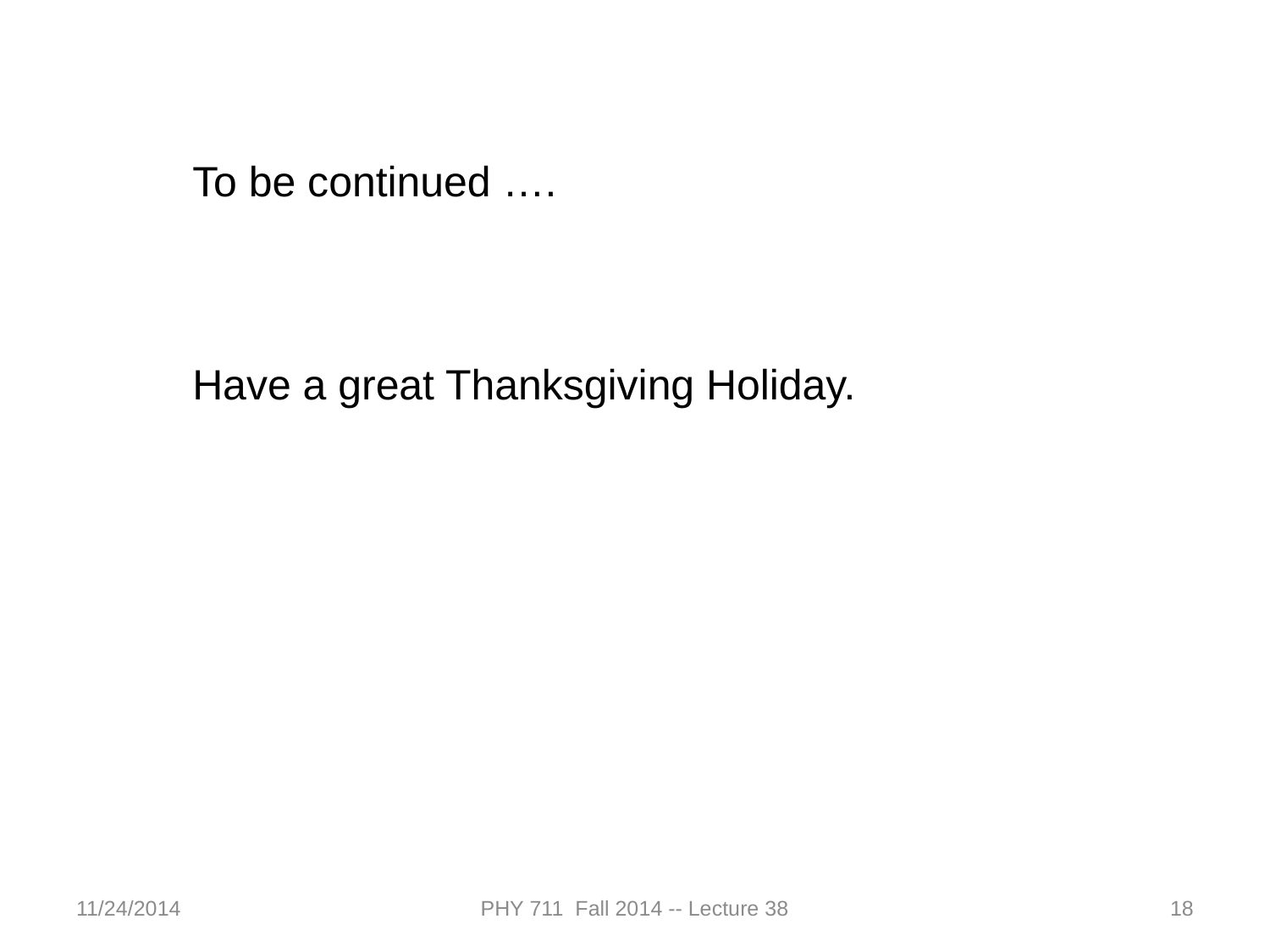

To be continued ….

Have a great Thanksgiving Holiday.
11/24/2014
PHY 711  Fall 2014 -- Lecture 38
18